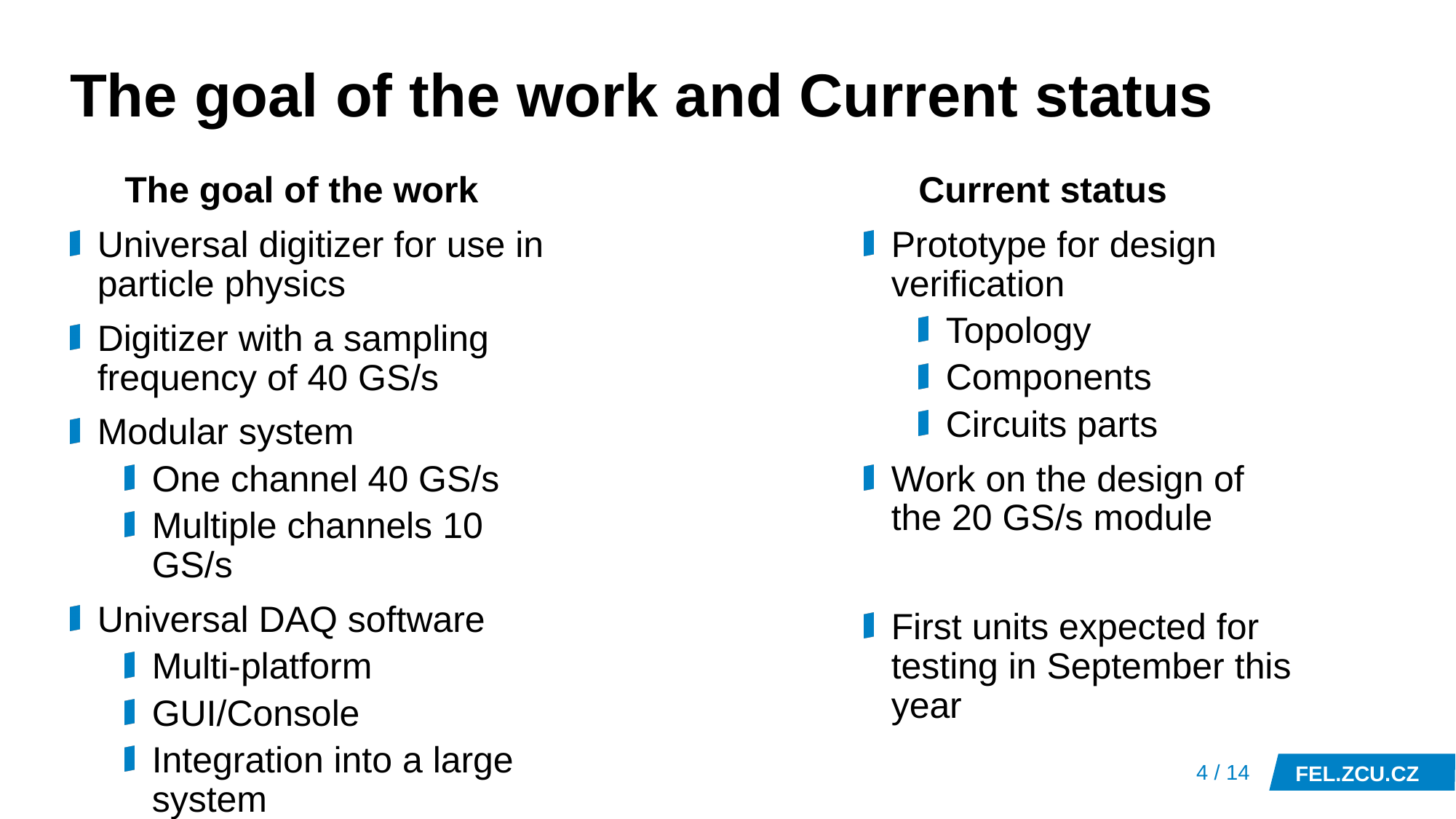

# The goal of the work and Current status
The goal of the work
Universal digitizer for use in particle physics
Digitizer with a sampling frequency of 40 GS/s
Modular system
One channel 40 GS/s
Multiple channels 10 GS/s
Universal DAQ software
Multi-platform
GUI/Console
Integration into a large system

Current status
Prototype for design verification
Topology
Components
Circuits parts
Work on the design of the 20 GS/s module

First units expected for testing in September this year

4 / 14